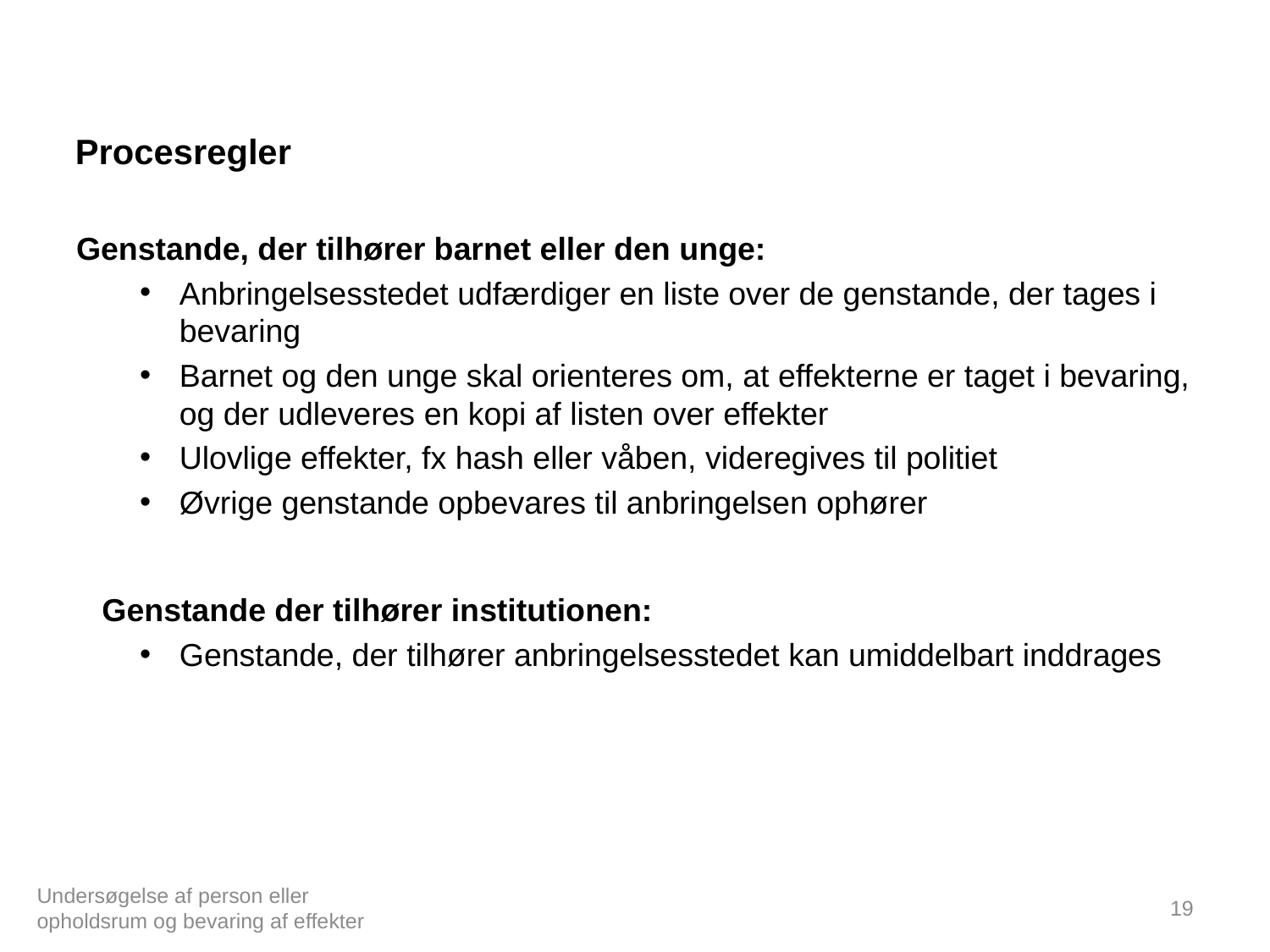

# Procesregler
Genstande, der tilhører barnet eller den unge:
Anbringelsesstedet udfærdiger en liste over de genstande, der tages i bevaring
Barnet og den unge skal orienteres om, at effekterne er taget i bevaring, og der udleveres en kopi af listen over effekter
Ulovlige effekter, fx hash eller våben, videregives til politiet
Øvrige genstande opbevares til anbringelsen ophører

Genstande der tilhører institutionen:
Genstande, der tilhører anbringelsesstedet kan umiddelbart inddrages
Undersøgelse af person eller opholdsrum og bevaring af effekter
19